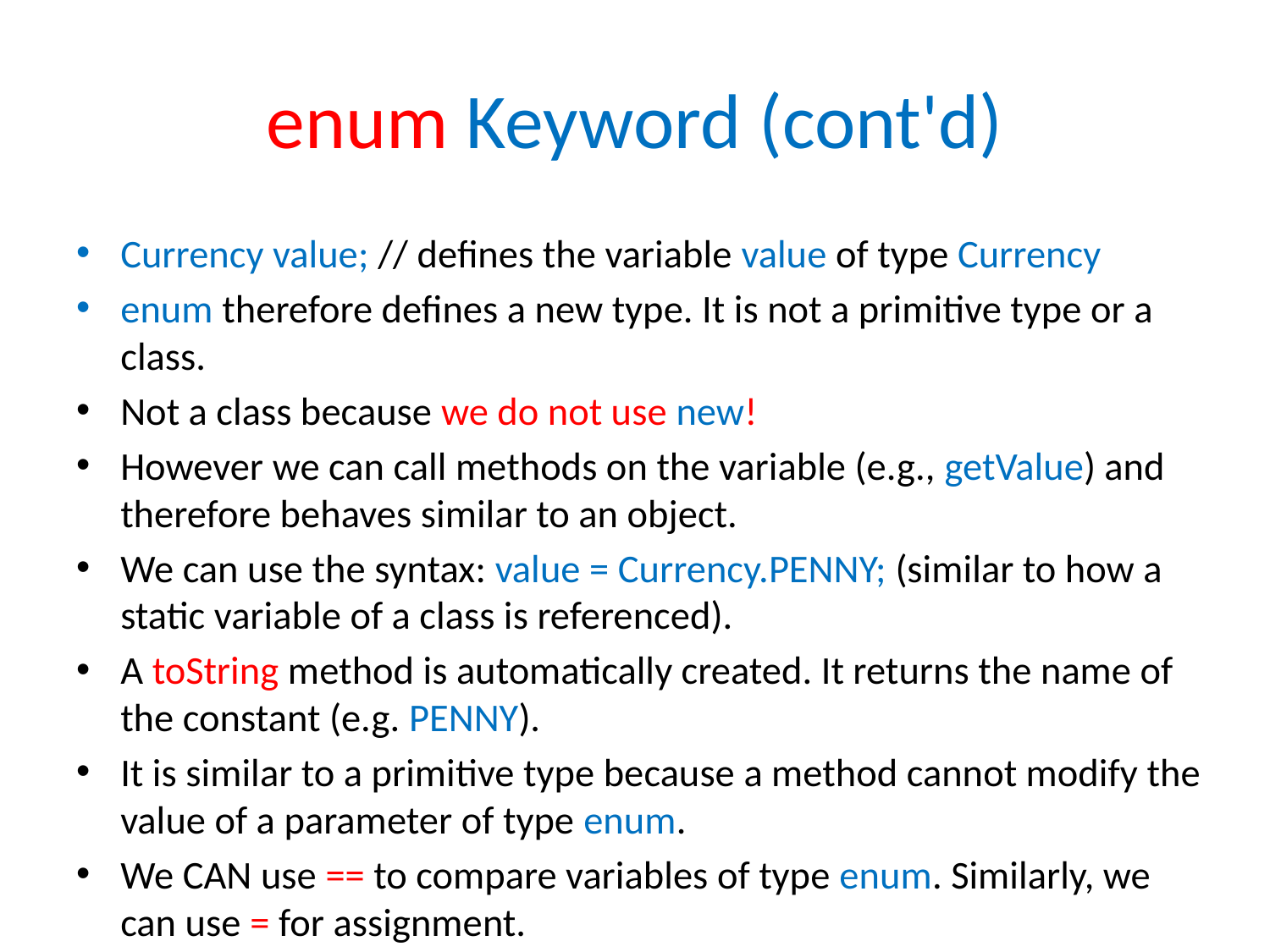

# enum Keyword (cont'd)
Currency value; // defines the variable value of type Currency
enum therefore defines a new type. It is not a primitive type or a class.
Not a class because we do not use new!
However we can call methods on the variable (e.g., getValue) and therefore behaves similar to an object.
We can use the syntax: value = Currency.PENNY; (similar to how a static variable of a class is referenced).
A toString method is automatically created. It returns the name of the constant (e.g. PENNY).
It is similar to a primitive type because a method cannot modify the value of a parameter of type enum.
We CAN use == to compare variables of type enum. Similarly, we can use = for assignment.